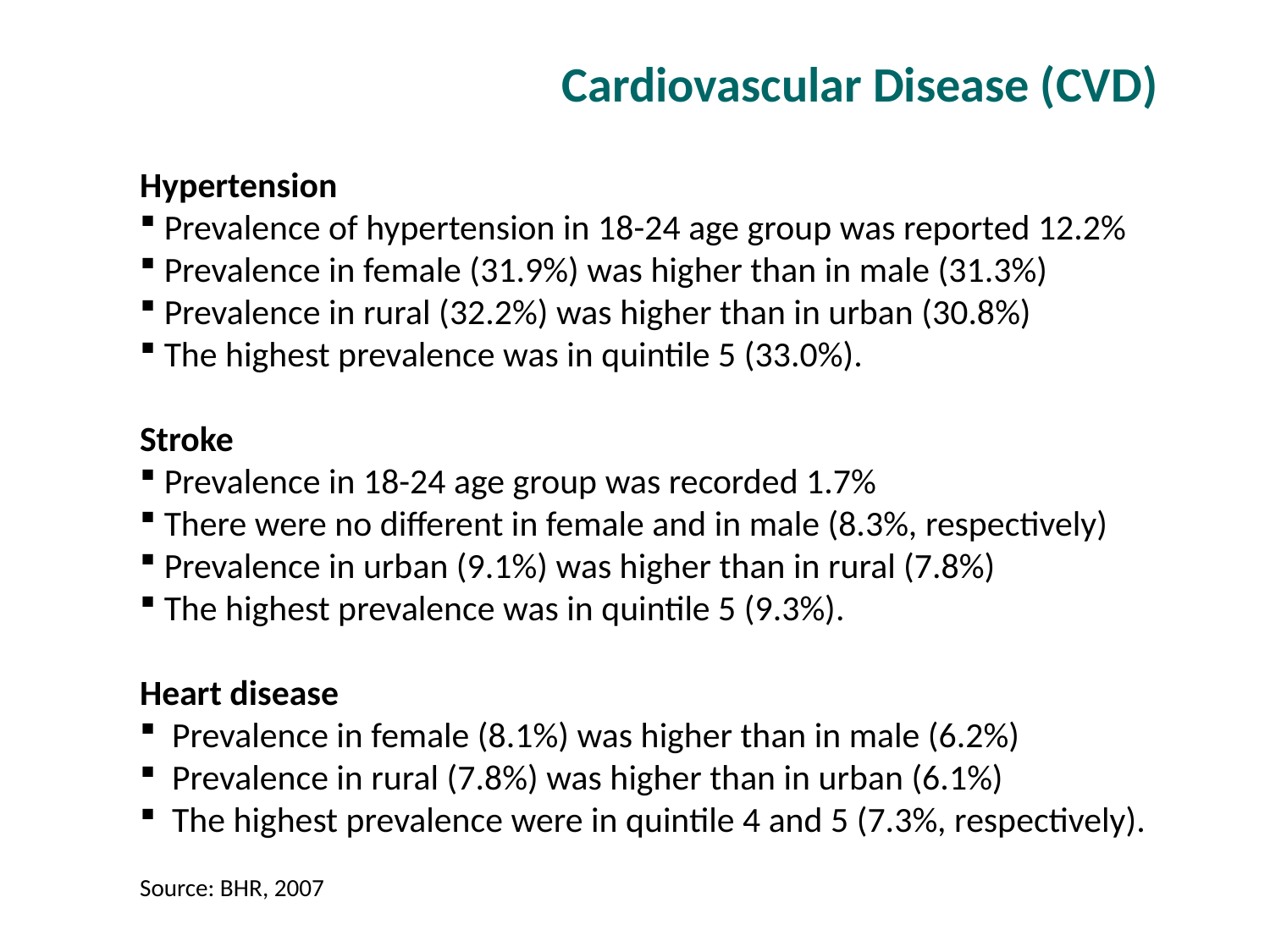

Cardiovascular Disease (CVD)

Hypertension
 Prevalence of hypertension in 18-24 age group was reported 12.2%
 Prevalence in female (31.9%) was higher than in male (31.3%)
 Prevalence in rural (32.2%) was higher than in urban (30.8%)
 The highest prevalence was in quintile 5 (33.0%).

Stroke
 Prevalence in 18-24 age group was recorded 1.7%
 There were no different in female and in male (8.3%, respectively)
 Prevalence in urban (9.1%) was higher than in rural (7.8%)
 The highest prevalence was in quintile 5 (9.3%).

Heart disease
  Prevalence in female (8.1%) was higher than in male (6.2%)
  Prevalence in rural (7.8%) was higher than in urban (6.1%)
  The highest prevalence were in quintile 4 and 5 (7.3%, respectively).
Source: BHR, 2007